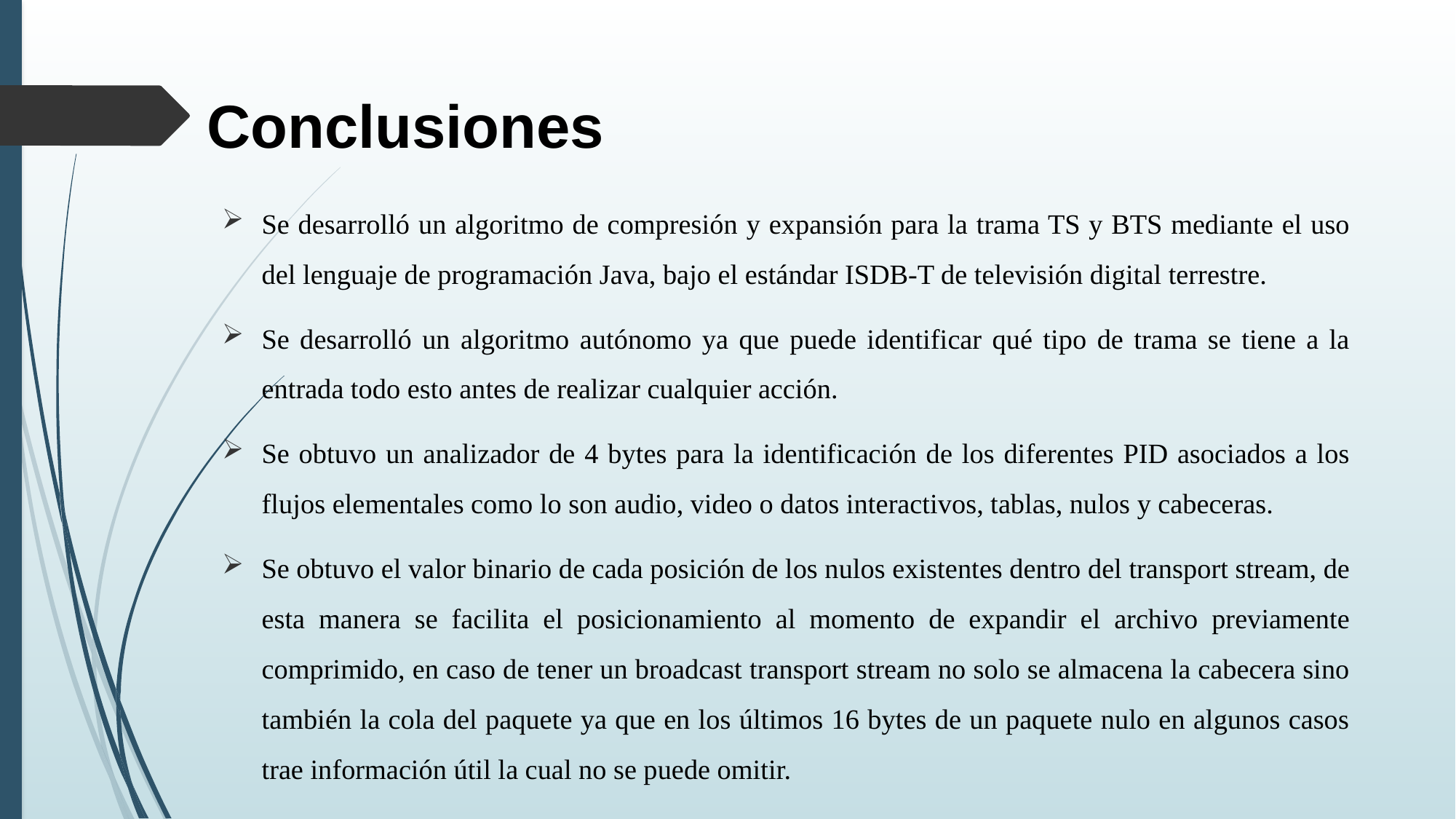

Conclusiones
Se desarrolló un algoritmo de compresión y expansión para la trama TS y BTS mediante el uso del lenguaje de programación Java, bajo el estándar ISDB-T de televisión digital terrestre.
Se desarrolló un algoritmo autónomo ya que puede identificar qué tipo de trama se tiene a la entrada todo esto antes de realizar cualquier acción.
Se obtuvo un analizador de 4 bytes para la identificación de los diferentes PID asociados a los flujos elementales como lo son audio, video o datos interactivos, tablas, nulos y cabeceras.
Se obtuvo el valor binario de cada posición de los nulos existentes dentro del transport stream, de esta manera se facilita el posicionamiento al momento de expandir el archivo previamente comprimido, en caso de tener un broadcast transport stream no solo se almacena la cabecera sino también la cola del paquete ya que en los últimos 16 bytes de un paquete nulo en algunos casos trae información útil la cual no se puede omitir.